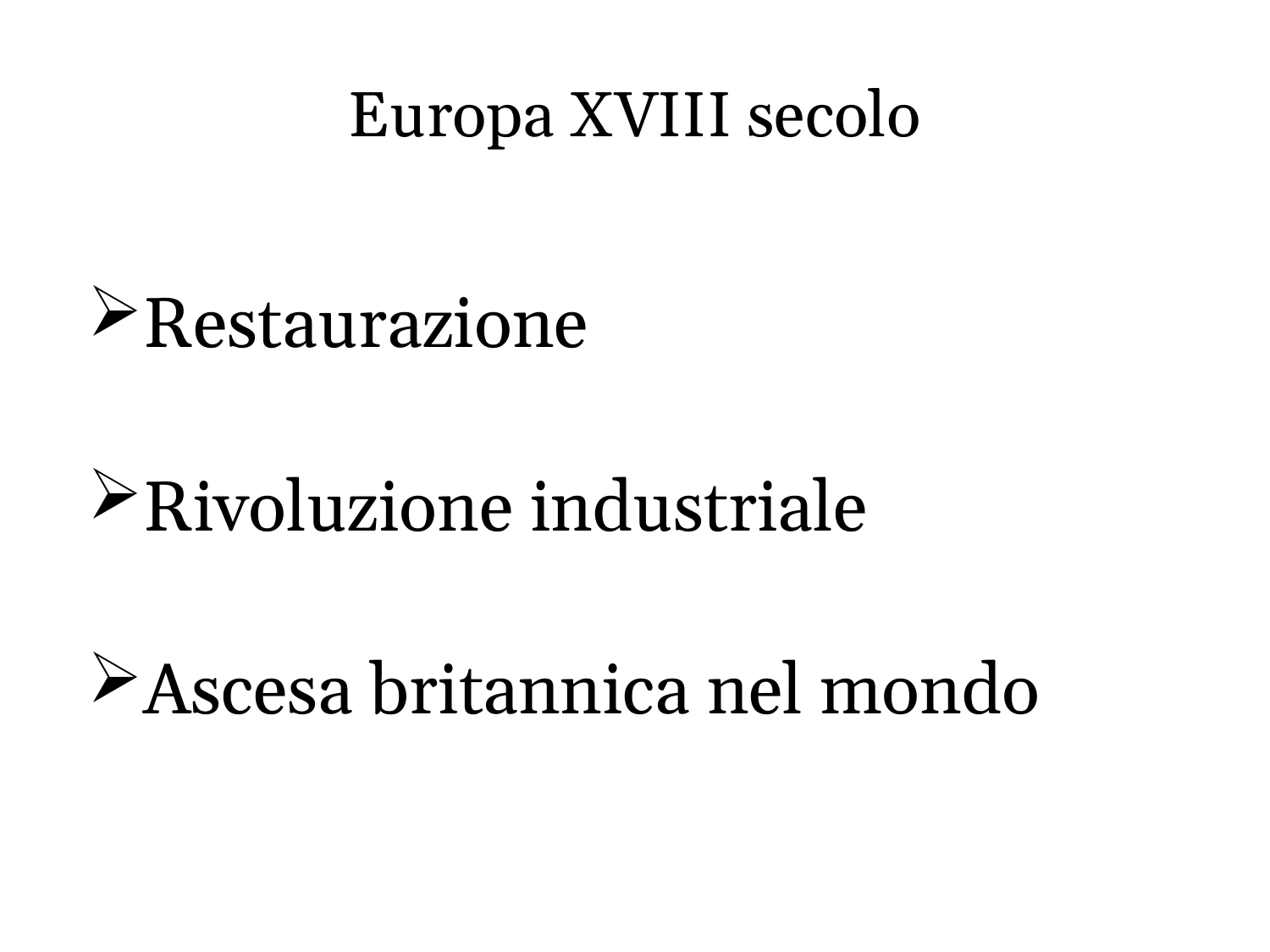

# Europa XVIII secolo
Restaurazione
Rivoluzione industriale
Ascesa britannica nel mondo